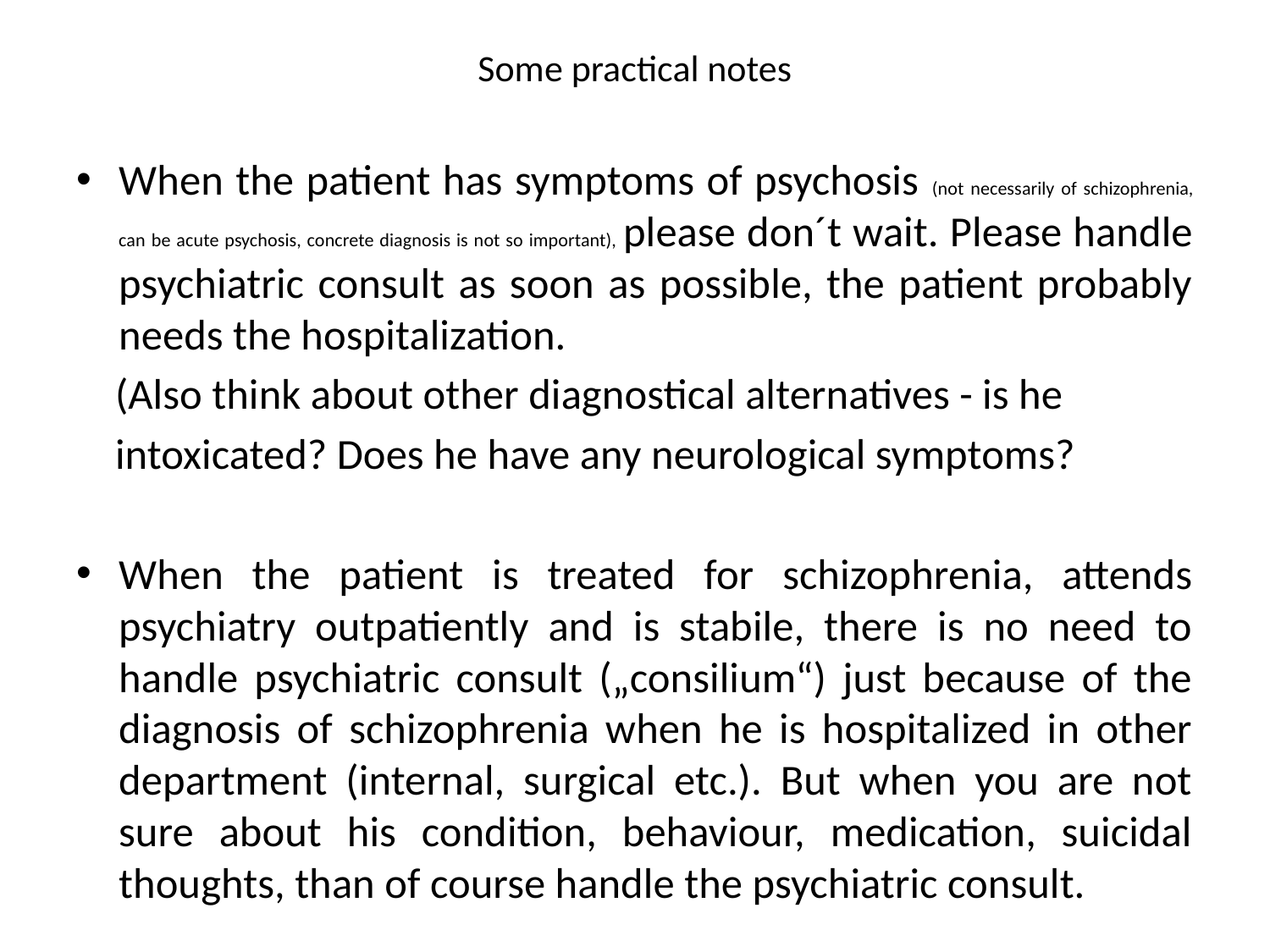

# Some practical notes
When the patient has symptoms of psychosis (not necessarily of schizophrenia, can be acute psychosis, concrete diagnosis is not so important), please don´t wait. Please handle psychiatric consult as soon as possible, the patient probably needs the hospitalization.
    (Also think about other diagnostical alternatives - is he
    intoxicated? Does he have any neurological symptoms?

When the patient is treated for schizophrenia, attends psychiatry outpatiently and is stabile, there is no need to handle psychiatric consult („consilium“) just because of the diagnosis of schizophrenia when he is hospitalized in other department (internal, surgical etc.). But when you are not sure about his condition, behaviour, medication, suicidal thoughts, than of course handle the psychiatric consult.